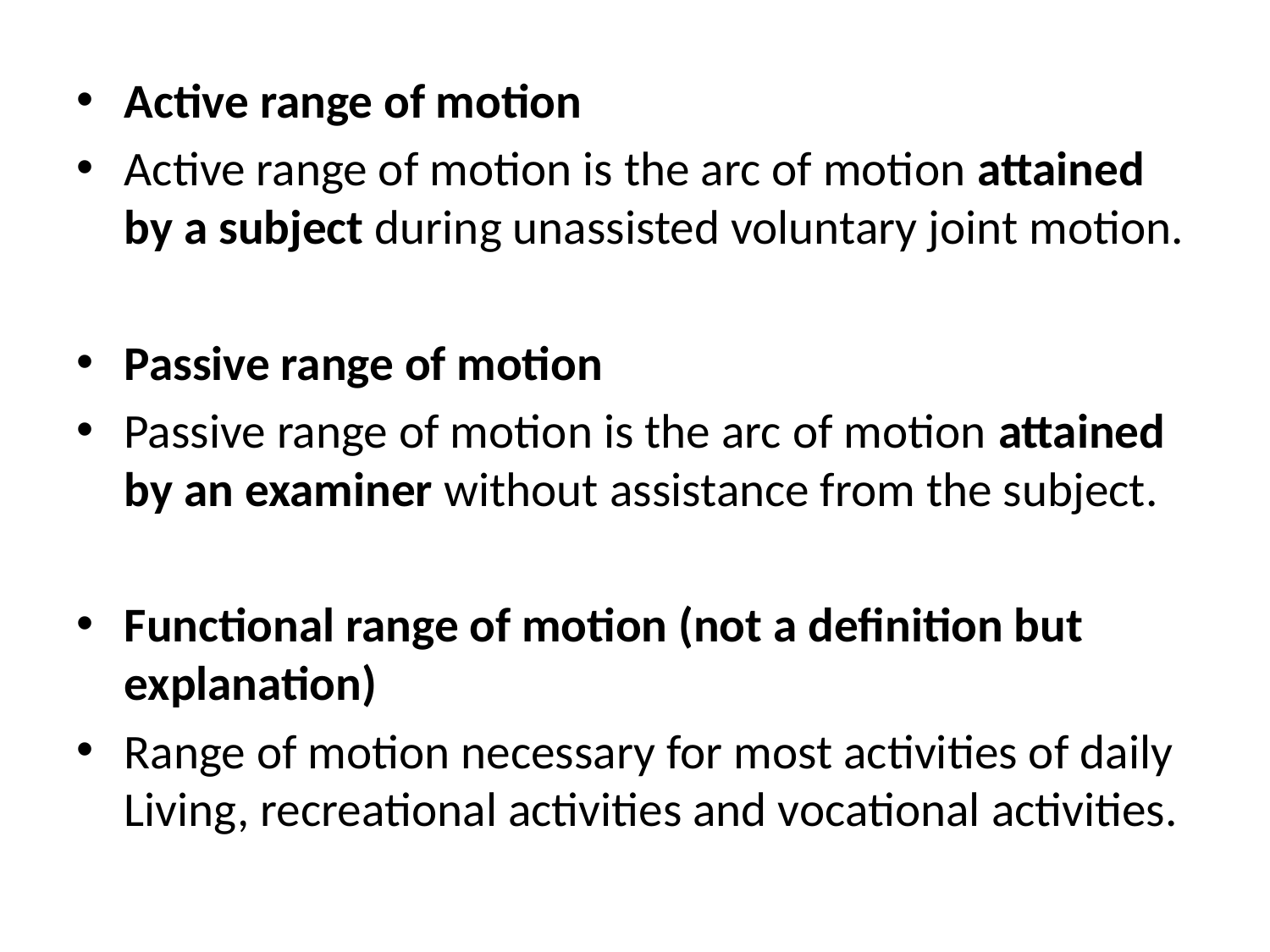

Active range of motion
Active range of motion is the arc of motion attained by a subject during unassisted voluntary joint motion.

Passive range of motion
Passive range of motion is the arc of motion attained by an examiner without assistance from the subject.

Functional range of motion (not a definition but explanation)
Range of motion necessary for most activities of daily Living, recreational activities and vocational activities.